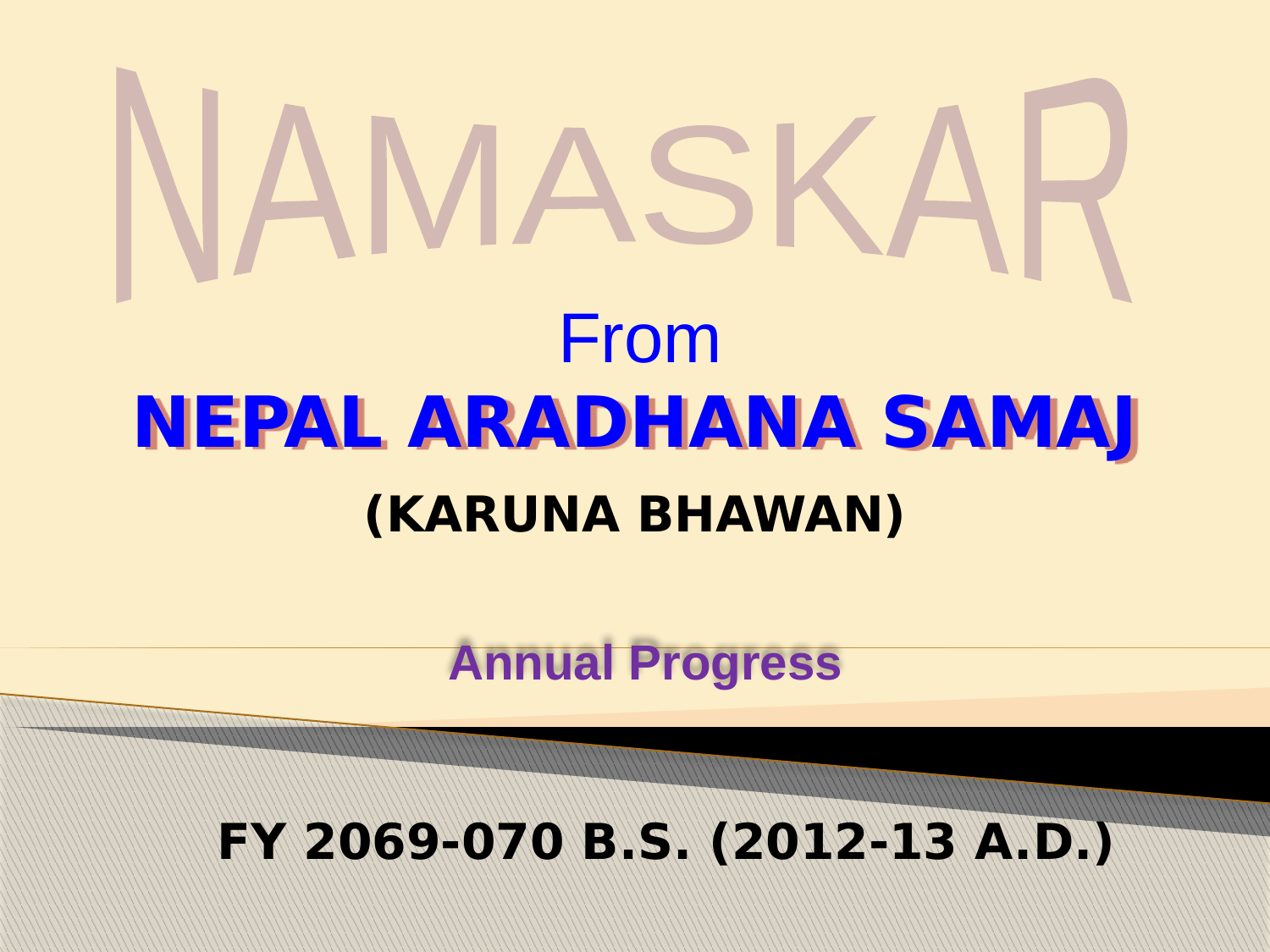

NAMASKAR
From
NEPAL ARADHANA SAMAJ
(KARUNA BHAWAN)
Annual Progress
FY 2069-070 B.S. (2012-13 A.D.)